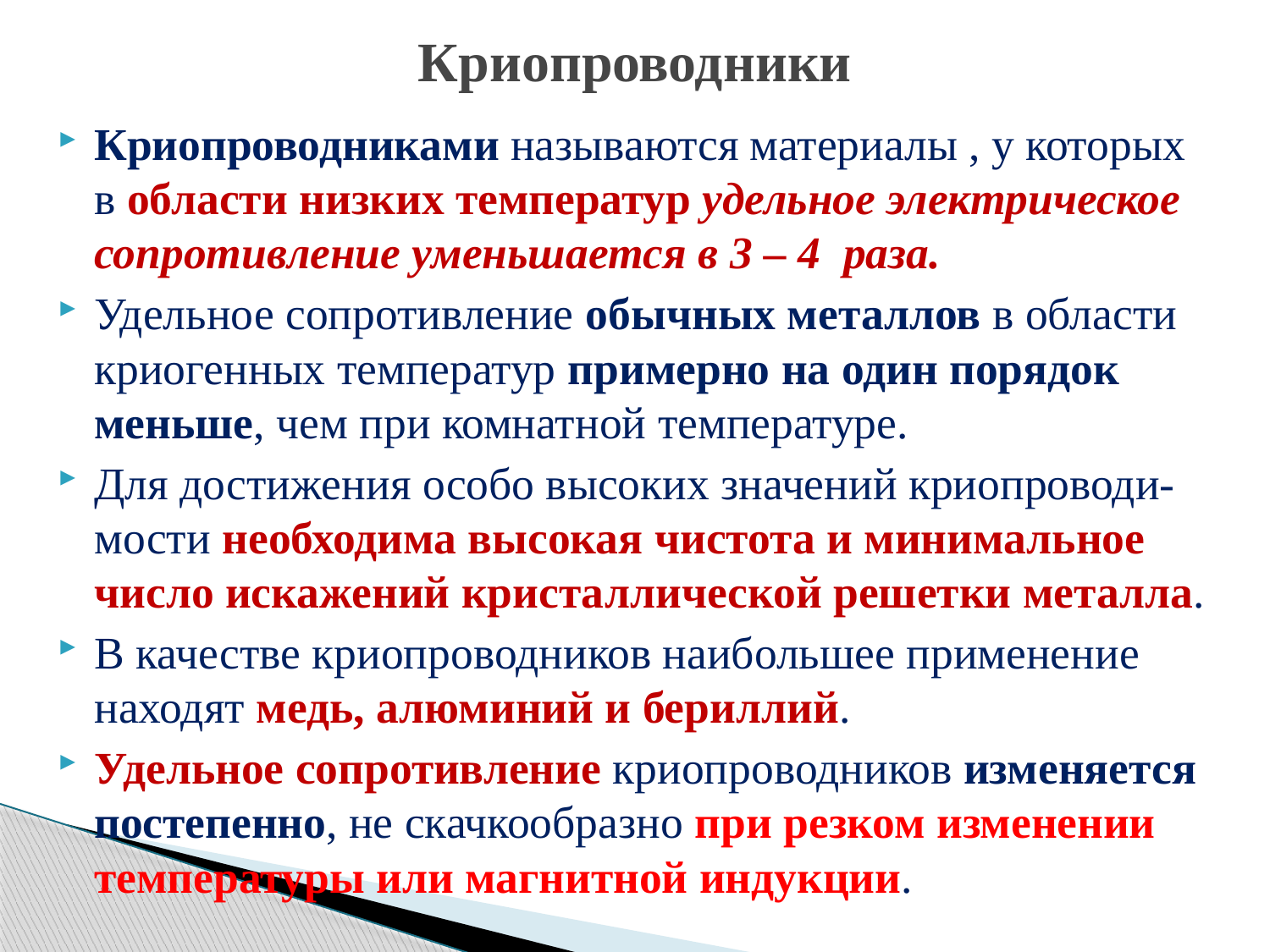

# Криопроводники
Криопроводниками называются материалы , у которых в области низких температур удельное электрическое сопротивление уменьшается в 3 – 4  раза.
Удельное сопротивление обычных металлов в области криогенных температур примерно на один порядок меньше, чем при комнатной температуре.
Для достижения особо высоких значений криопроводи-мости необходима высокая чистота и минимальное число искажений кристаллической решетки металла.
В качестве криопроводников наибольшее применение находят медь, алюминий и бериллий.
Удельное сопротивление криопроводников изменяется постепенно, не скачкообразно при резком изменении температуры или магнитной индукции.